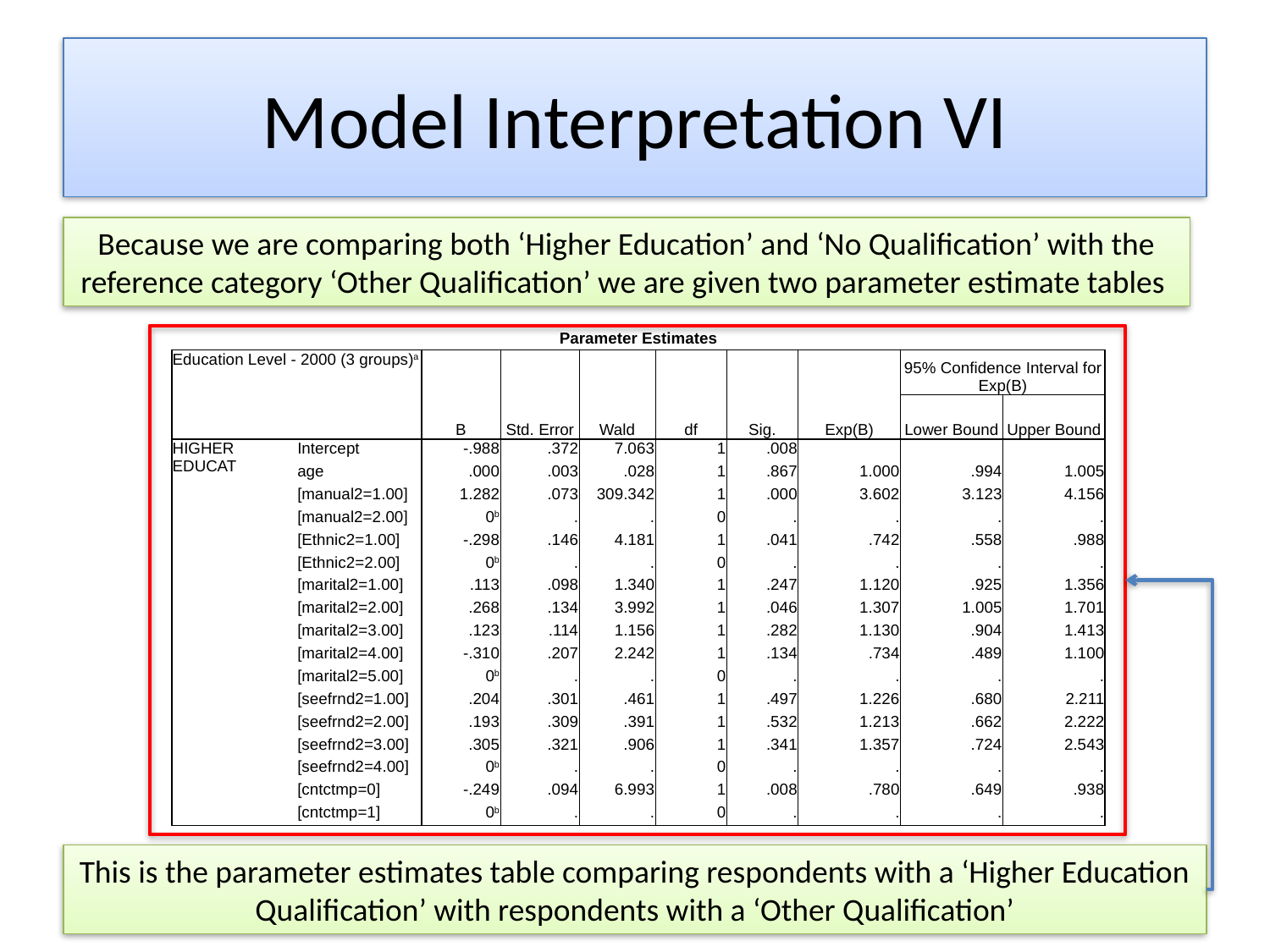

# Model Interpretation VI
Because we are comparing both ‘Higher Education’ and ‘No Qualification’ with the reference category ‘Other Qualification’ we are given two parameter estimate tables

| Parameter Estimates |  |  |  |  |  |  |  |  |  |
| --- | --- | --- | --- | --- | --- | --- | --- | --- | --- |
| Education Level - 2000 (3 groups)a |  | B | Std. Error | Wald | df | Sig. | Exp(B) | 95% Confidence Interval for Exp(B) |  |
|  |  |  |  |  |  |  |  | Lower Bound | Upper Bound |
| HIGHER EDUCAT | Intercept | -.988 | .372 | 7.063 | 1 | .008 |  |  |  |
|  | age | .000 | .003 | .028 | 1 | .867 | 1.000 | .994 | 1.005 |
|  | [manual2=1.00] | 1.282 | .073 | 309.342 | 1 | .000 | 3.602 | 3.123 | 4.156 |
|  | [manual2=2.00] | 0b | . | . | 0 | . | . | . | . |
|  | [Ethnic2=1.00] | -.298 | .146 | 4.181 | 1 | .041 | .742 | .558 | .988 |
|  | [Ethnic2=2.00] | 0b | . | . | 0 | . | . | . | . |
|  | [marital2=1.00] | .113 | .098 | 1.340 | 1 | .247 | 1.120 | .925 | 1.356 |
|  | [marital2=2.00] | .268 | .134 | 3.992 | 1 | .046 | 1.307 | 1.005 | 1.701 |
|  | [marital2=3.00] | .123 | .114 | 1.156 | 1 | .282 | 1.130 | .904 | 1.413 |
|  | [marital2=4.00] | -.310 | .207 | 2.242 | 1 | .134 | .734 | .489 | 1.100 |
|  | [marital2=5.00] | 0b | . | . | 0 | . | . | . | . |
|  | [seefrnd2=1.00] | .204 | .301 | .461 | 1 | .497 | 1.226 | .680 | 2.211 |
|  | [seefrnd2=2.00] | .193 | .309 | .391 | 1 | .532 | 1.213 | .662 | 2.222 |
|  | [seefrnd2=3.00] | .305 | .321 | .906 | 1 | .341 | 1.357 | .724 | 2.543 |
|  | [seefrnd2=4.00] | 0b | . | . | 0 | . | . | . | . |
|  | [cntctmp=0] | -.249 | .094 | 6.993 | 1 | .008 | .780 | .649 | .938 |
|  | [cntctmp=1] | 0b | . | . | 0 | . | . | . | . |
This is the parameter estimates table comparing respondents with a ‘Higher Education Qualification’ with respondents with a ‘Other Qualification’